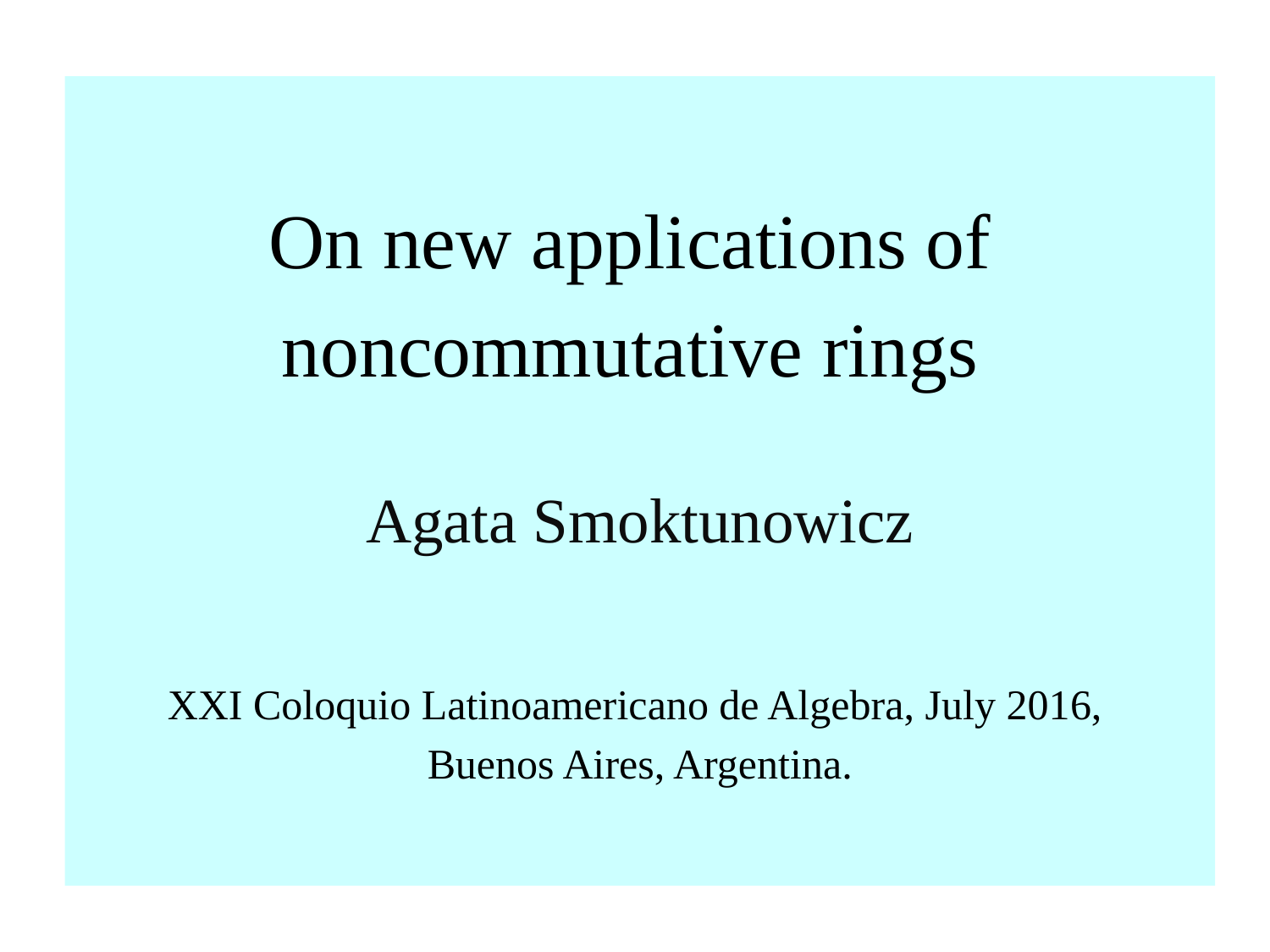

On new applications of
noncommutative rings

Agata Smoktunowicz

XXI Coloquio Latinoamericano de Algebra, July 2016,
Buenos Aires, Argentina.